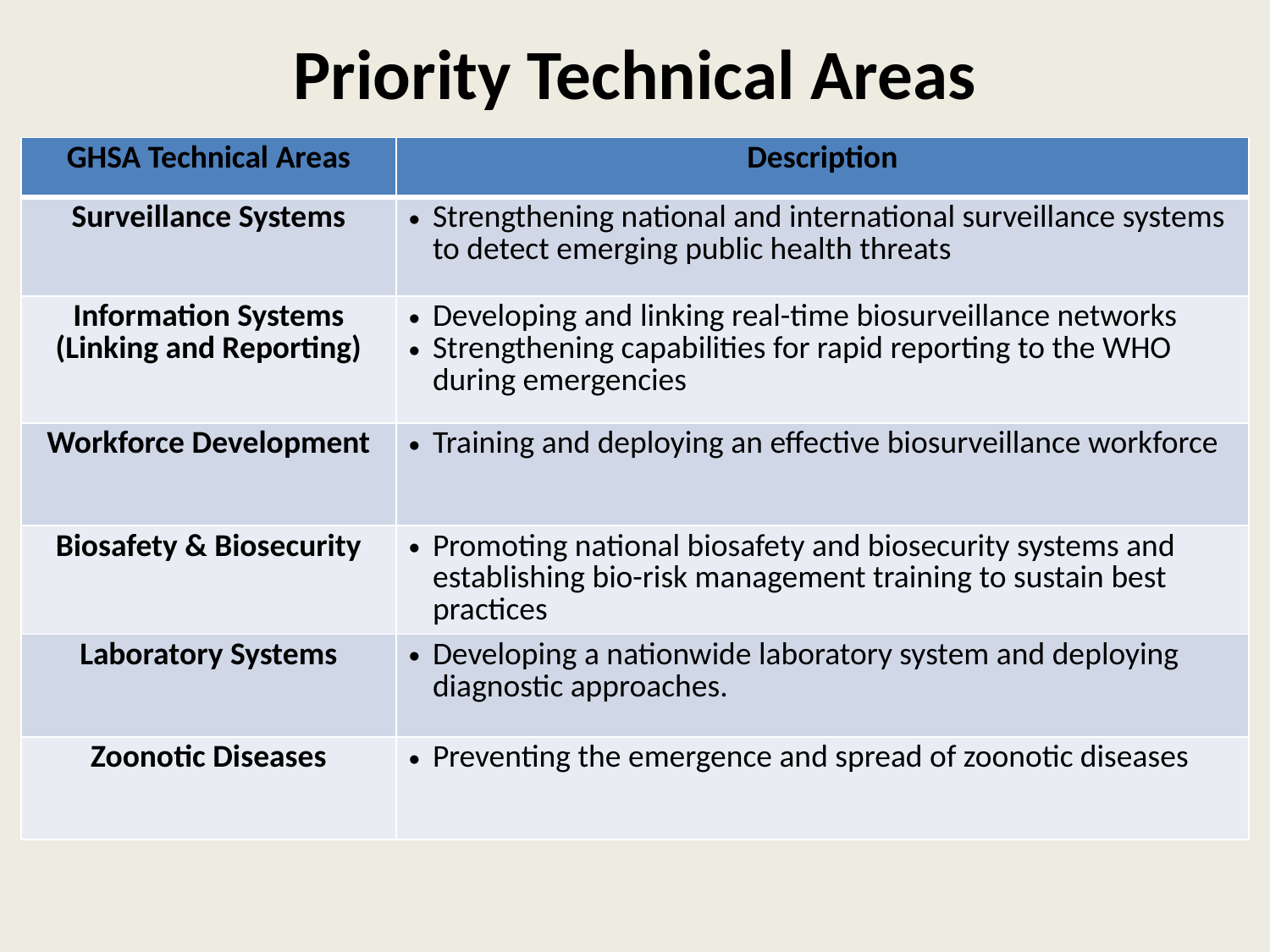

# Priority Technical Areas
| GHSA Technical Areas | Description |
| --- | --- |
| Surveillance Systems | Strengthening national and international surveillance systems to detect emerging public health threats |
| Information Systems (Linking and Reporting) | Developing and linking real-time biosurveillance networks Strengthening capabilities for rapid reporting to the WHO during emergencies |
| Workforce Development | Training and deploying an effective biosurveillance workforce |
| Biosafety & Biosecurity | Promoting national biosafety and biosecurity systems and establishing bio-risk management training to sustain best practices |
| Laboratory Systems | Developing a nationwide laboratory system and deploying diagnostic approaches. |
| Zoonotic Diseases | Preventing the emergence and spread of zoonotic diseases |